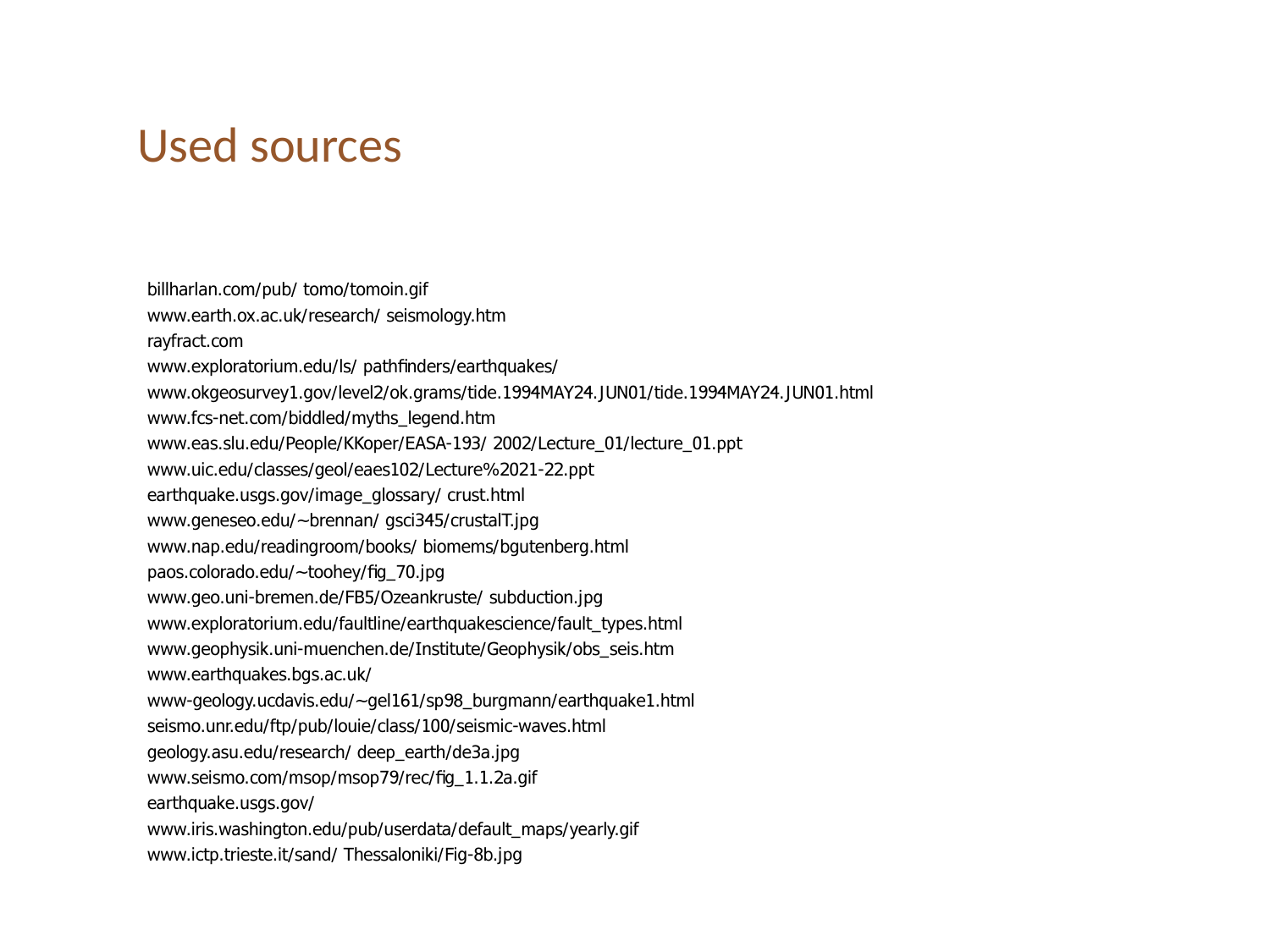

# Used sources

billharlan.com/pub/ tomo/tomoin.gif
www.earth.ox.ac.uk/research/ seismology.htm
rayfract.com
www.exploratorium.edu/ls/ pathfinders/earthquakes/
www.okgeosurvey1.gov/level2/ok.grams/tide.1994MAY24.JUN01/tide.1994MAY24.JUN01.html
www.fcs-net.com/biddled/myths_legend.htm
www.eas.slu.edu/People/KKoper/EASA-193/ 2002/Lecture_01/lecture_01.ppt
www.uic.edu/classes/geol/eaes102/Lecture%2021-22.ppt
earthquake.usgs.gov/image_glossary/ crust.html
www.geneseo.edu/~brennan/ gsci345/crustalT.jpg
www.nap.edu/readingroom/books/ biomems/bgutenberg.html
paos.colorado.edu/~toohey/fig_70.jpg
www.geo.uni-bremen.de/FB5/Ozeankruste/ subduction.jpg
www.exploratorium.edu/faultline/earthquakescience/fault_types.html
www.geophysik.uni-muenchen.de/Institute/Geophysik/obs_seis.htm
www.earthquakes.bgs.ac.uk/
www-geology.ucdavis.edu/~gel161/sp98_burgmann/earthquake1.html
seismo.unr.edu/ftp/pub/louie/class/100/seismic-waves.html
geology.asu.edu/research/ deep_earth/de3a.jpg
www.seismo.com/msop/msop79/rec/fig_1.1.2a.gif
earthquake.usgs.gov/
www.iris.washington.edu/pub/userdata/default_maps/yearly.gif
www.ictp.trieste.it/sand/ Thessaloniki/Fig-8b.jpg